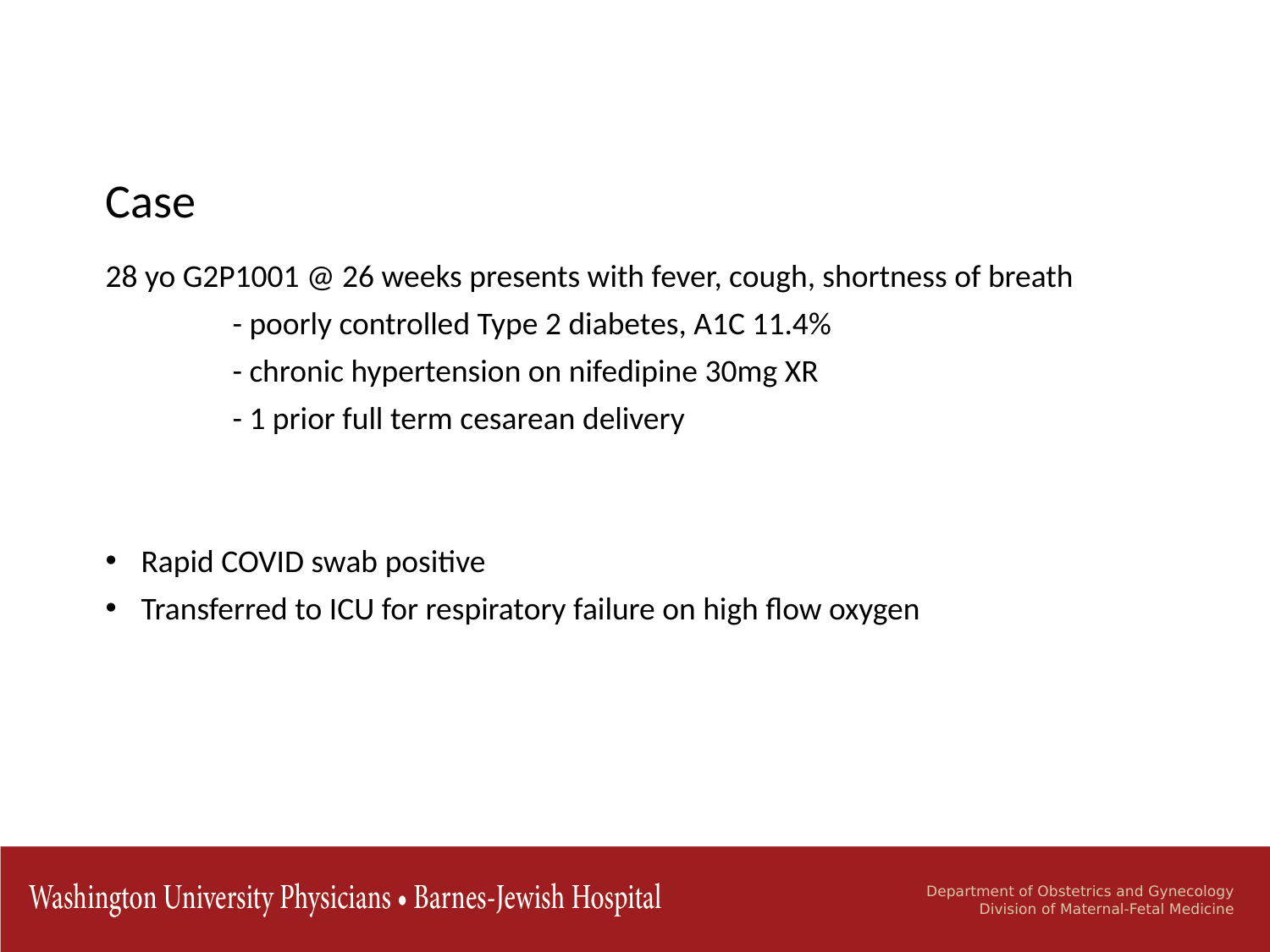

Case
28 yo G2P1001 @ 26 weeks presents with fever, cough, shortness of breath
	- poorly controlled Type 2 diabetes, A1C 11.4%
	- chronic hypertension on nifedipine 30mg XR
	- 1 prior full term cesarean delivery

Rapid COVID swab positive
Transferred to ICU for respiratory failure on high flow oxygen